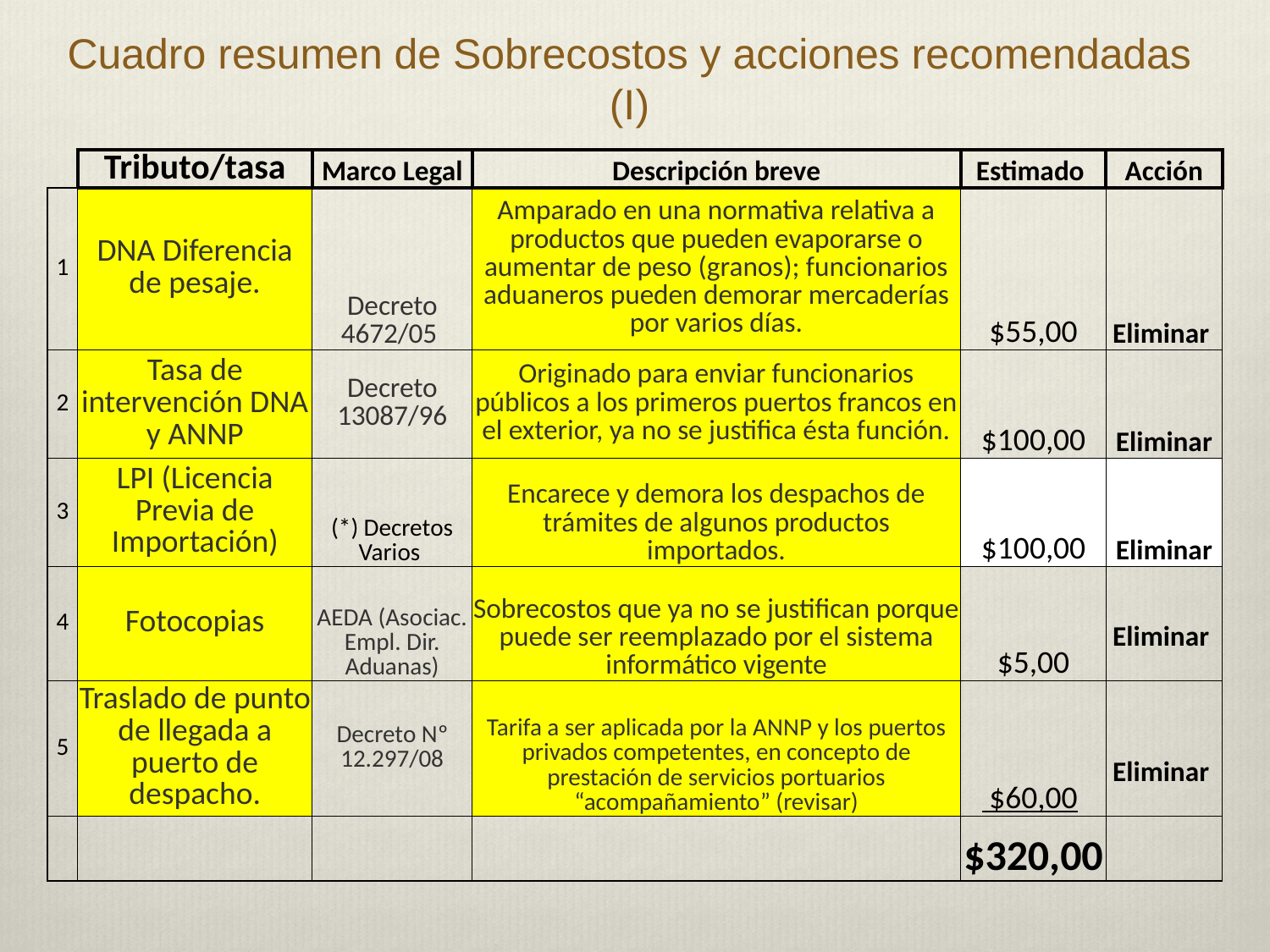

# Cuadro resumen de Sobrecostos y acciones recomendadas (I)
|  | Tributo/tasa | Marco Legal | Descripción breve | Estimado | Acción |
| --- | --- | --- | --- | --- | --- |
| 1 | DNA Diferencia de pesaje. | Decreto 4672/05 | Amparado en una normativa relativa a productos que pueden evaporarse o aumentar de peso (granos); funcionarios aduaneros pueden demorar mercaderías por varios días. | $55,00 | Eliminar |
| 2 | Tasa de intervención DNA y ANNP | Decreto 13087/96 | Originado para enviar funcionarios públicos a los primeros puertos francos en el exterior, ya no se justifica ésta función. | $100,00 | Eliminar |
| 3 | LPI (Licencia Previa de Importación) | (\*) Decretos Varios | Encarece y demora los despachos de trámites de algunos productos importados. | $100,00 | Eliminar |
| 4 | Fotocopias | AEDA (Asociac. Empl. Dir. Aduanas) | Sobrecostos que ya no se justifican porque puede ser reemplazado por el sistema informático vigente | $5,00 | Eliminar |
| 5 | Traslado de punto de llegada a puerto de despacho. | Decreto Nº 12.297/08 | Tarifa a ser aplicada por la ANNP y los puertos privados competentes, en concepto de prestación de servicios portuarios “acompañamiento” (revisar) | $60,00 | Eliminar |
|  |  |  |  | $320,00 |  |